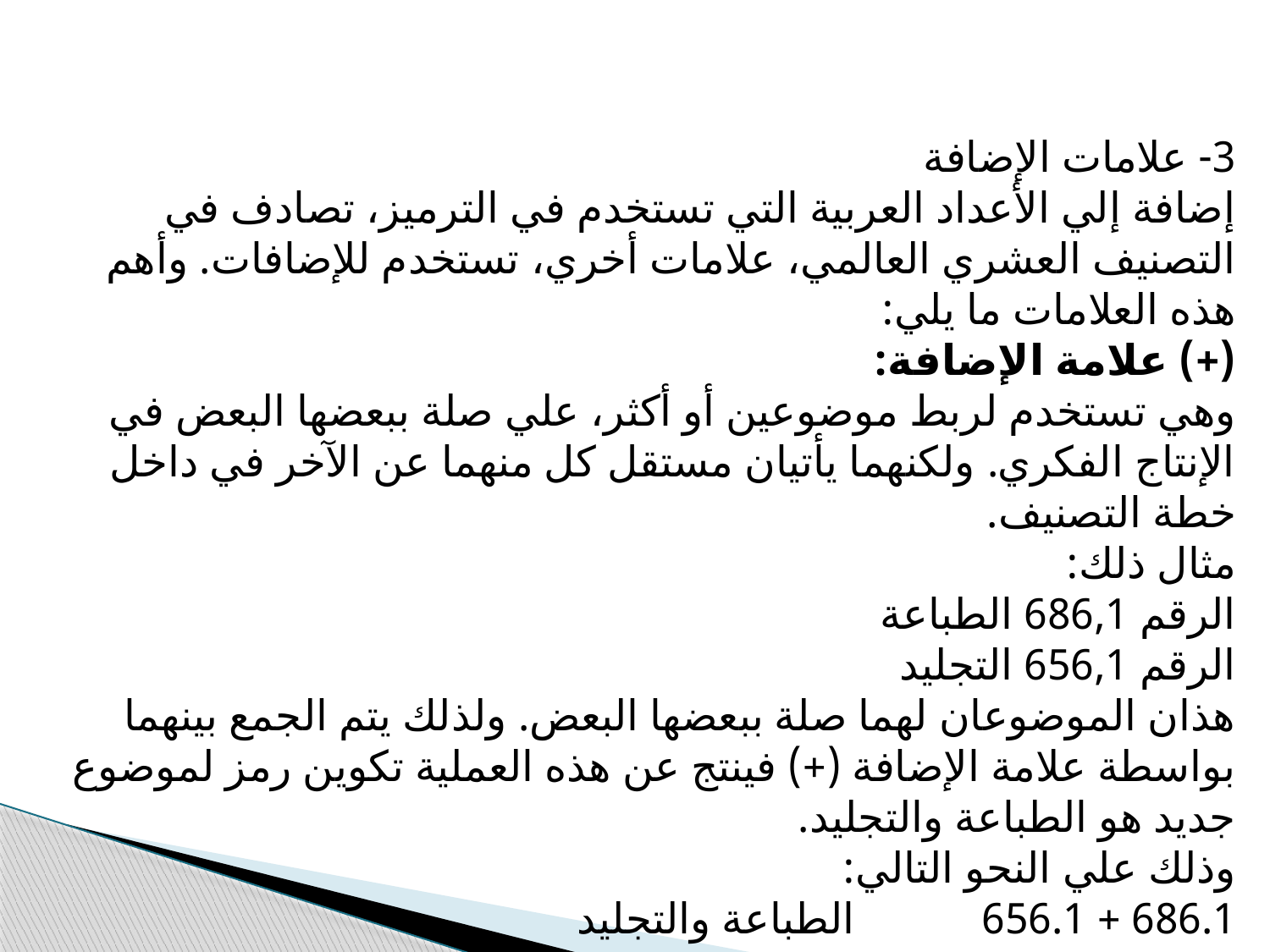

3- علامات الإضافة
إضافة إلي الأعداد العربية التي تستخدم في الترميز، تصادف في التصنيف العشري العالمي، علامات أخري، تستخدم للإضافات. وأهم هذه العلامات ما يلي:
(+) علامة الإضافة:
وهي تستخدم لربط موضوعين أو أكثر، علي صلة ببعضها البعض في الإنتاج الفكري. ولكنهما يأتيان مستقل كل منهما عن الآخر في داخل خطة التصنيف.
مثال ذلك:
الرقم 686,1 	الطباعة
الرقم 656,1 	التجليد
هذان الموضوعان لهما صلة ببعضها البعض. ولذلك يتم الجمع بينهما بواسطة علامة الإضافة (+) فينتج عن هذه العملية تكوين رمز لموضوع جديد هو الطباعة والتجليد.
وذلك علي النحو التالي:
686.1 + 656.1 		الطباعة والتجليد
ونفس الشيء بالنسبة للرقم التالي:
657.594 + 347.67 قانون إجراءات التنفيذ والتقارير.